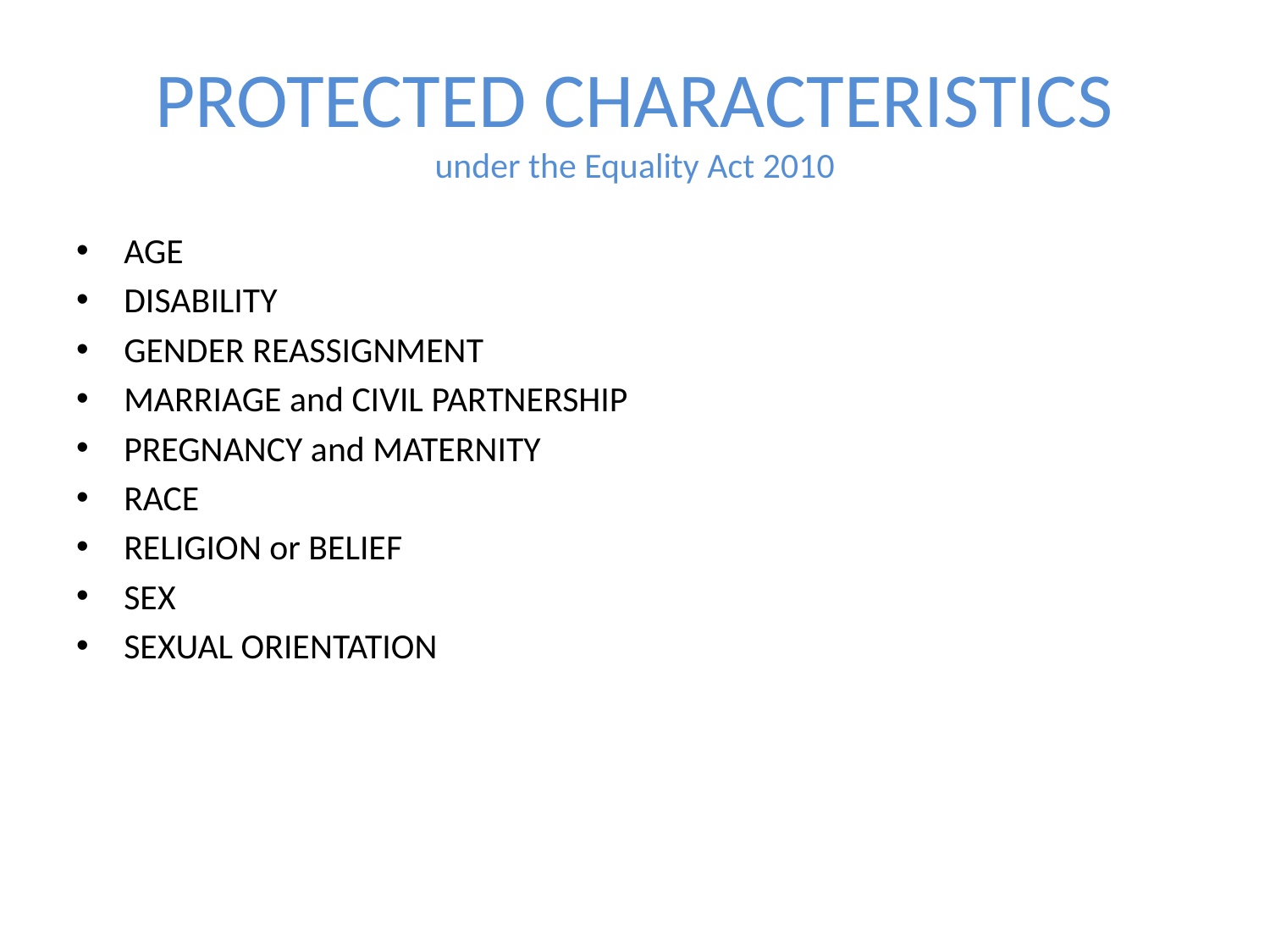

# PROTECTED CHARACTERISTICS under the Equality Act 2010
AGE
DISABILITY
GENDER REASSIGNMENT
MARRIAGE and CIVIL PARTNERSHIP
PREGNANCY and MATERNITY
RACE
RELIGION or BELIEF
SEX
SEXUAL ORIENTATION